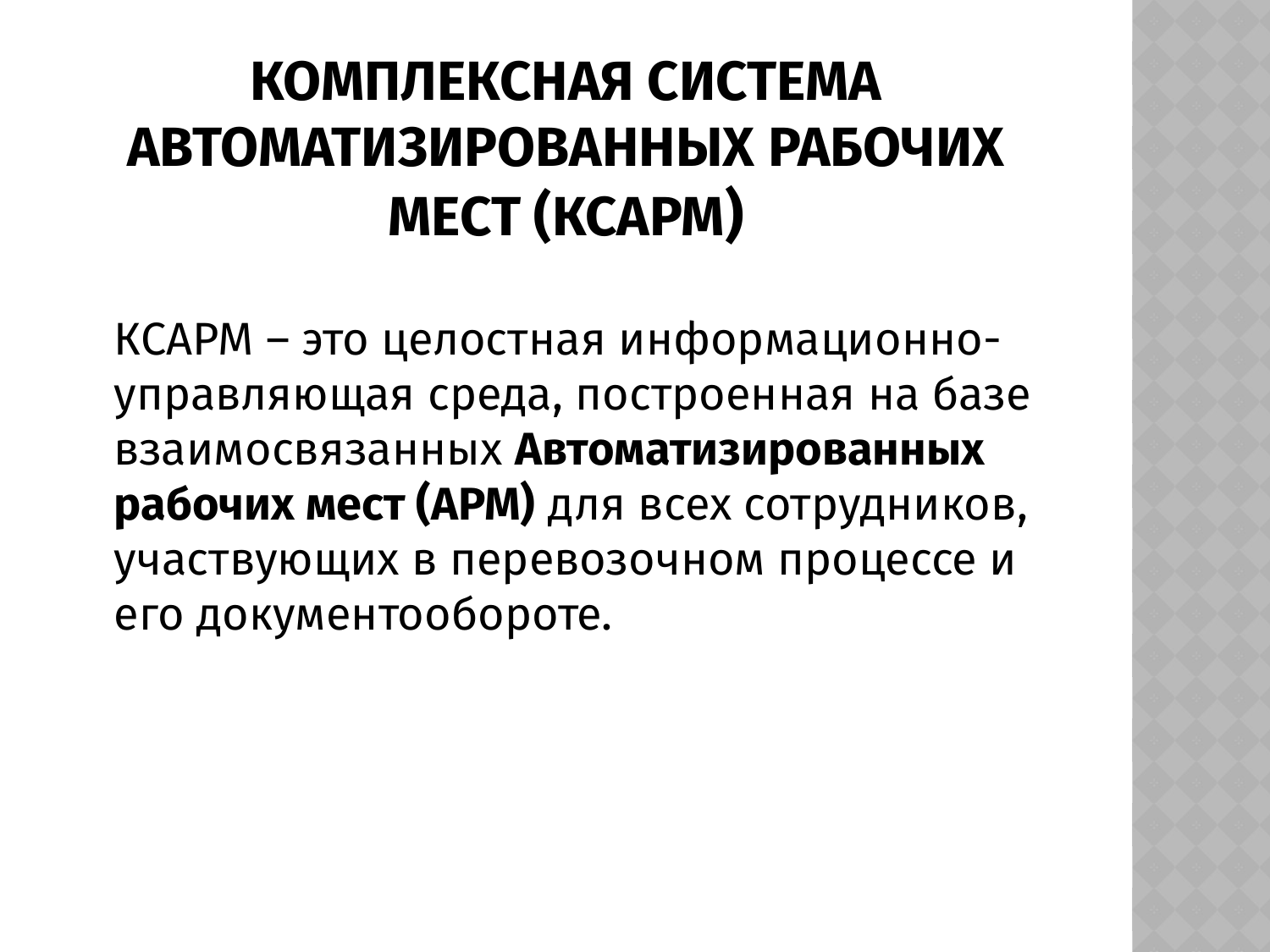

# Комплексная система автоматизированных рабочих мест (КСАРМ)
КСАРМ – это целостная информационно-управляющая среда, построенная на базе взаимосвязанных Автоматизированных рабочих мест (АРМ) для всех сотрудников, участвующих в перевозочном процессе и его документообороте.